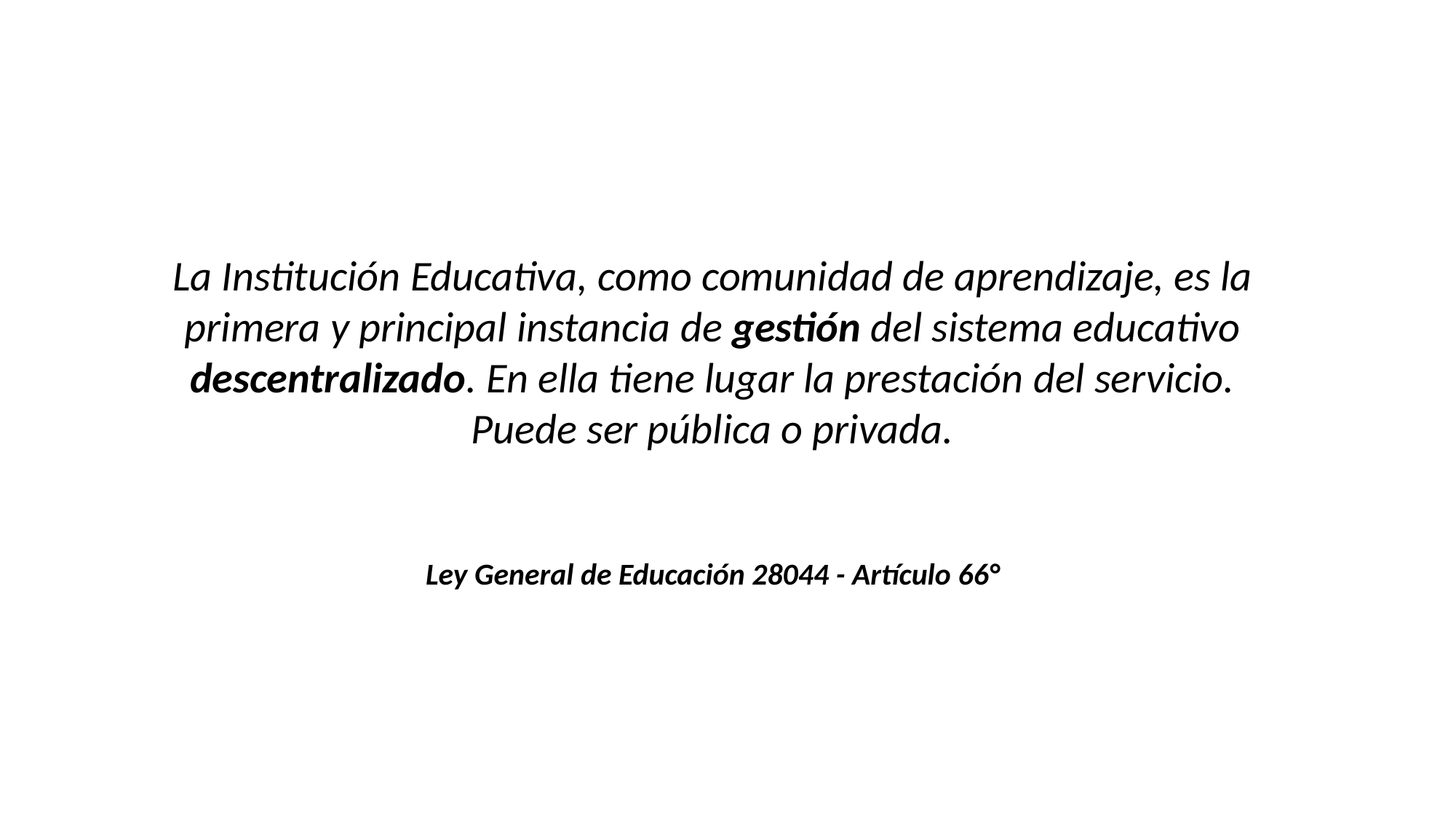

La Institución Educativa, como comunidad de aprendizaje, es la primera y principal instancia de gestión del sistema educativo descentralizado. En ella tiene lugar la prestación del servicio. Puede ser pública o privada.

Ley General de Educación 28044 - Artículo 66°